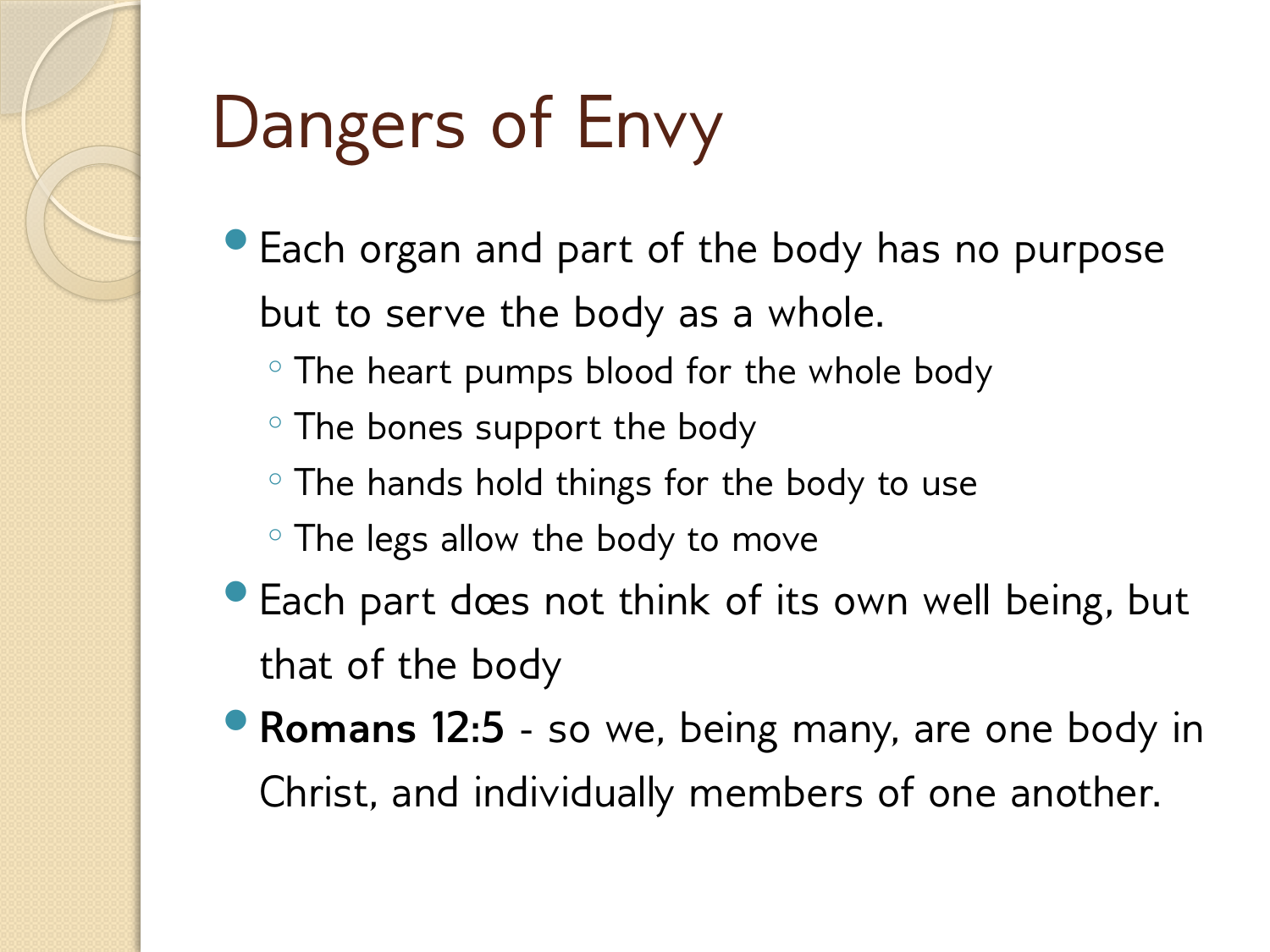

# Dangers of Envy
Each organ and part of the body has no purpose but to serve the body as a whole.
The heart pumps blood for the whole body
The bones support the body
The hands hold things for the body to use
The legs allow the body to move
Each part does not think of its own well being, but that of the body
Romans 12:5 - so we, being many, are one body in Christ, and individually members of one another.